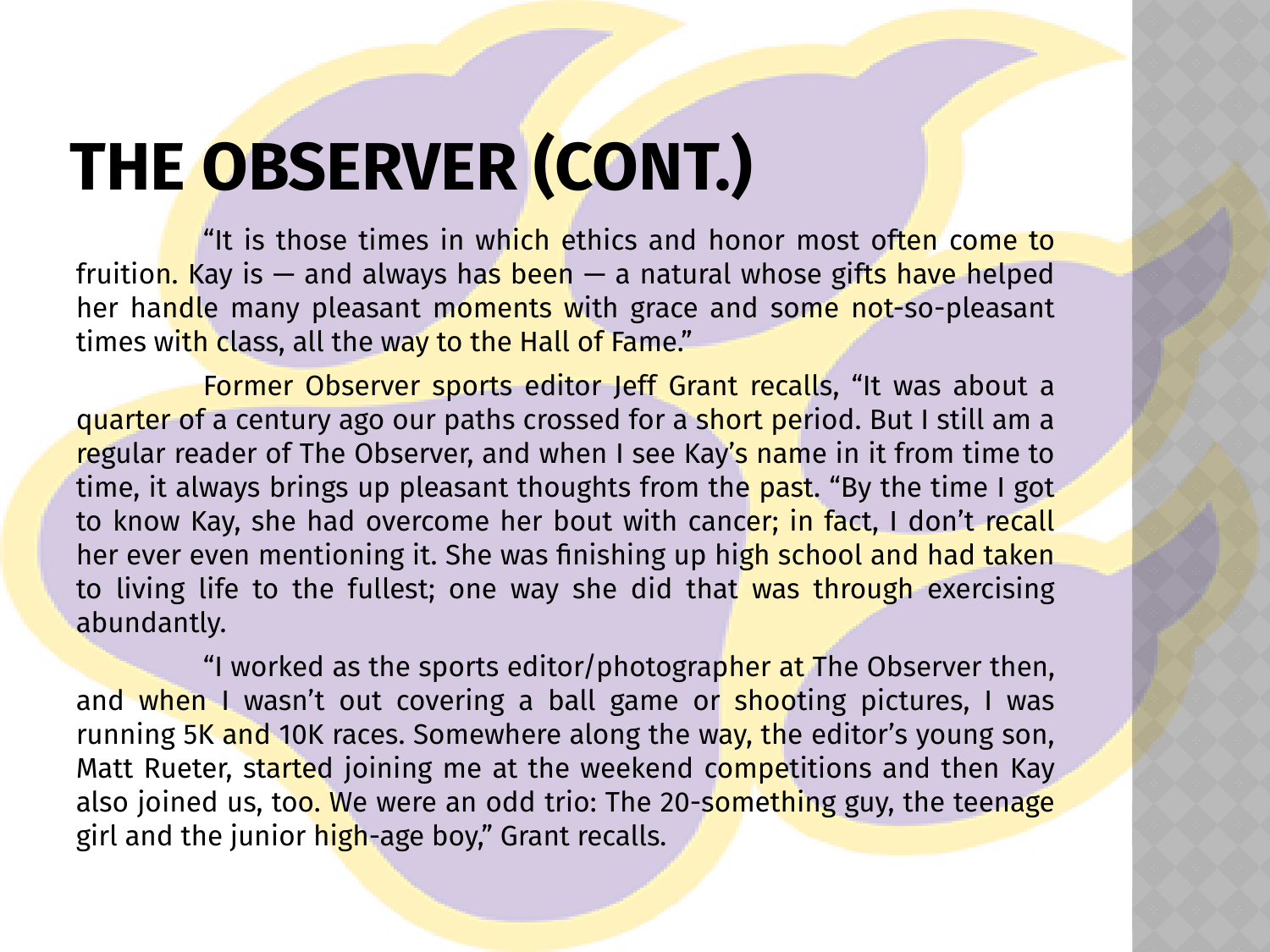

# The observer (cont.)
	“It is those times in which ethics and honor most often come to fruition. Kay is — and always has been — a natural whose gifts have helped her handle many pleasant moments with grace and some not-so-pleasant times with class, all the way to the Hall of Fame.”
	Former Observer sports editor Jeff Grant recalls, “It was about a quarter of a century ago our paths crossed for a short period. But I still am a regular reader of The Observer, and when I see Kay’s name in it from time to time, it always brings up pleasant thoughts from the past. “By the time I got to know Kay, she had overcome her bout with cancer; in fact, I don’t recall her ever even mentioning it. She was finishing up high school and had taken to living life to the fullest; one way she did that was through exercising abundantly.
	“I worked as the sports editor/photographer at The Observer then, and when I wasn’t out covering a ball game or shooting pictures, I was running 5K and 10K races. Somewhere along the way, the editor’s young son, Matt Rueter, started joining me at the weekend competitions and then Kay also joined us, too. We were an odd trio: The 20-something guy, the teenage girl and the junior high-age boy,” Grant recalls.